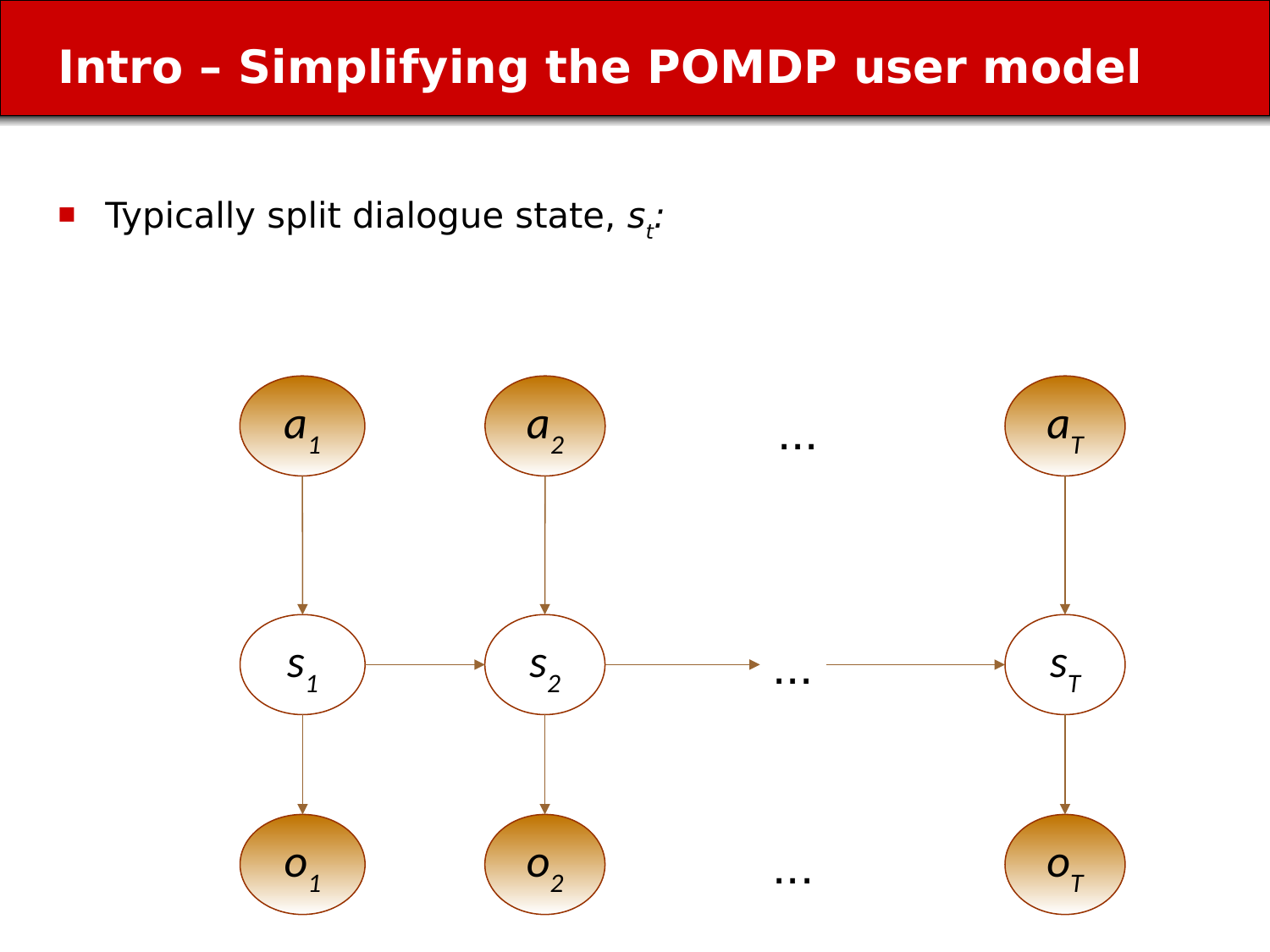

# Intro – Simplifying the POMDP user model
Typically split dialogue state, st:

a1
a2
aT
...
s1
s2
sT
...
o1
o2
oT
...